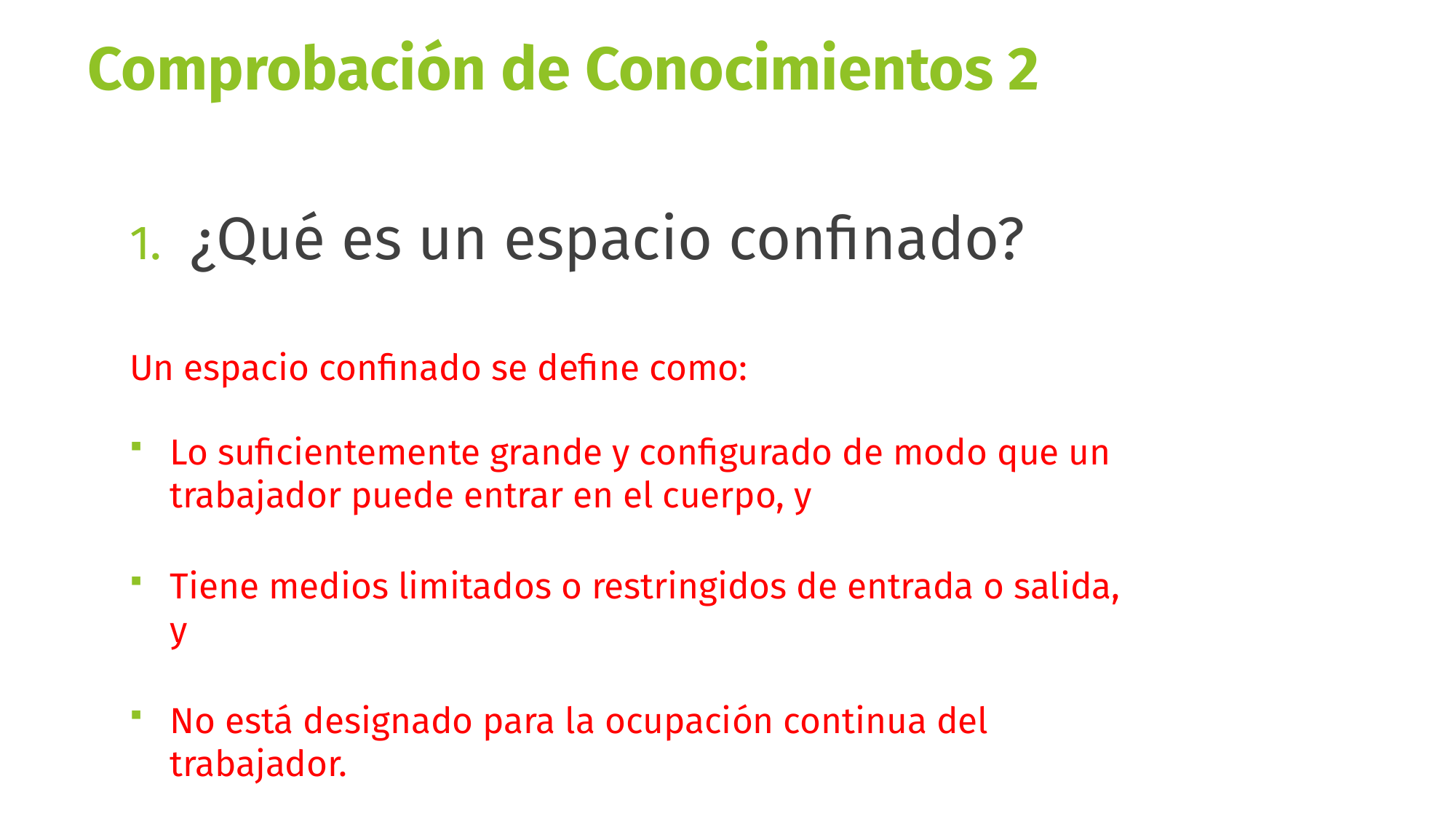

# Comprobación de Conocimientos 2
¿Qué es un espacio confinado?

Un espacio confinado se define como:

Lo suficientemente grande y configurado de modo que un trabajador puede entrar en el cuerpo, y

Tiene medios limitados o restringidos de entrada o salida, y

No está designado para la ocupación continua del trabajador.